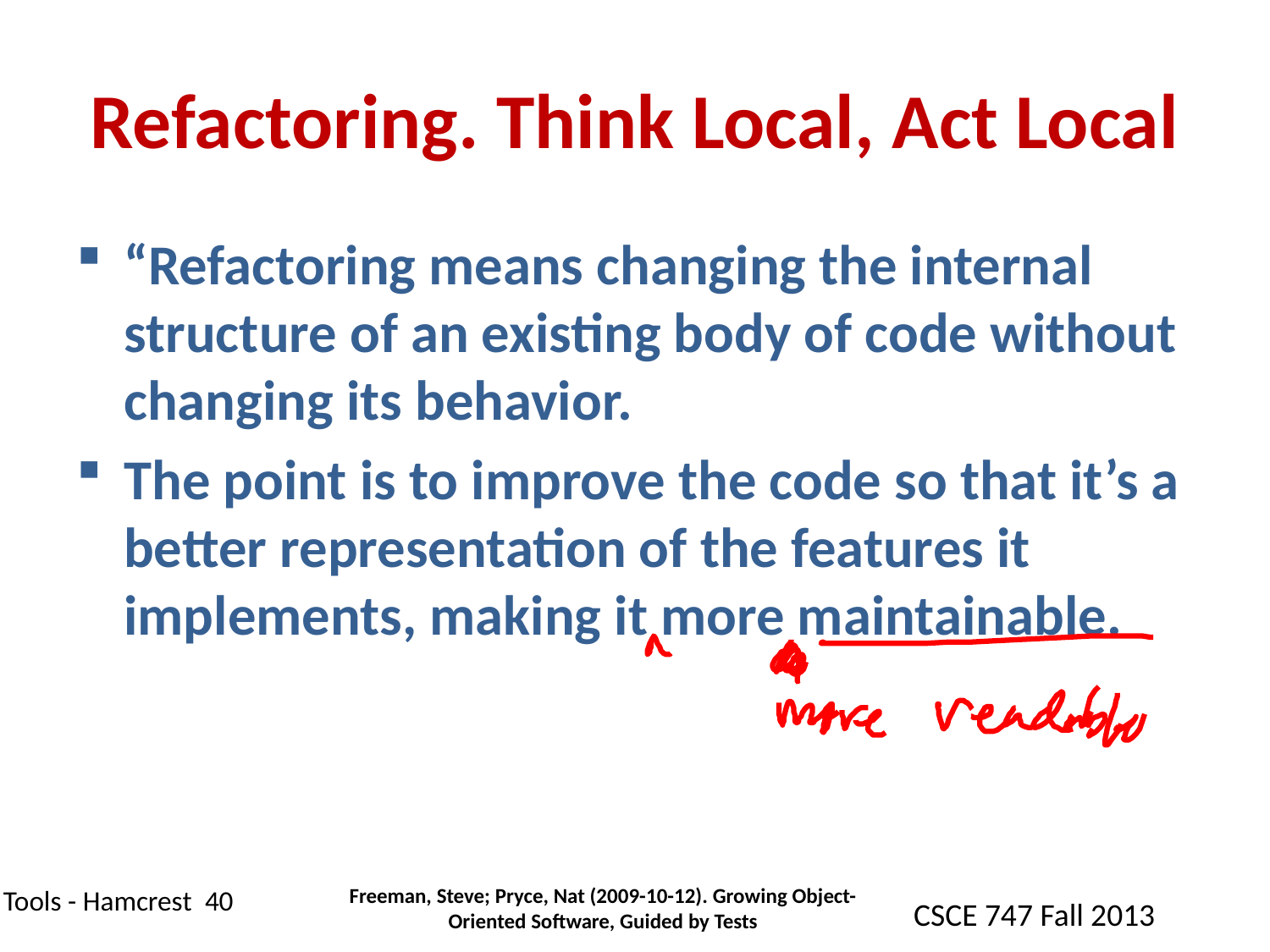

# Refactoring. Think Local, Act Local
“Refactoring means changing the internal structure of an existing body of code without changing its behavior.
The point is to improve the code so that it’s a better representation of the features it implements, making it more maintainable.

Freeman, Steve; Pryce, Nat (2009-10-12). Growing Object-Oriented Software, Guided by Tests